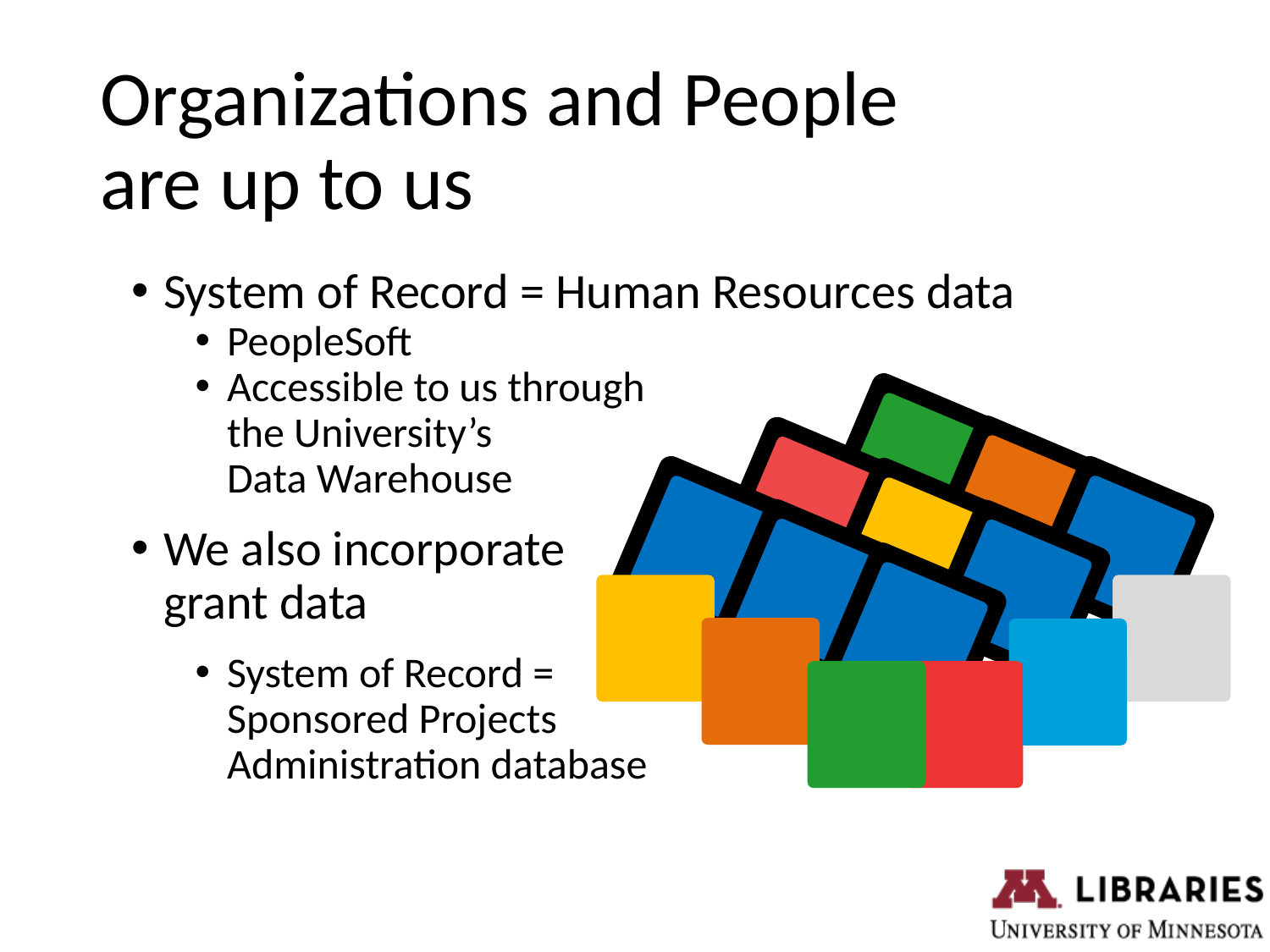

# Organizations and People are up to us
System of Record = Human Resources data
PeopleSoft
Accessible to us through
the University’s
Data Warehouse
We also incorporate
grant data
System of Record =
Sponsored Projects
Administration database